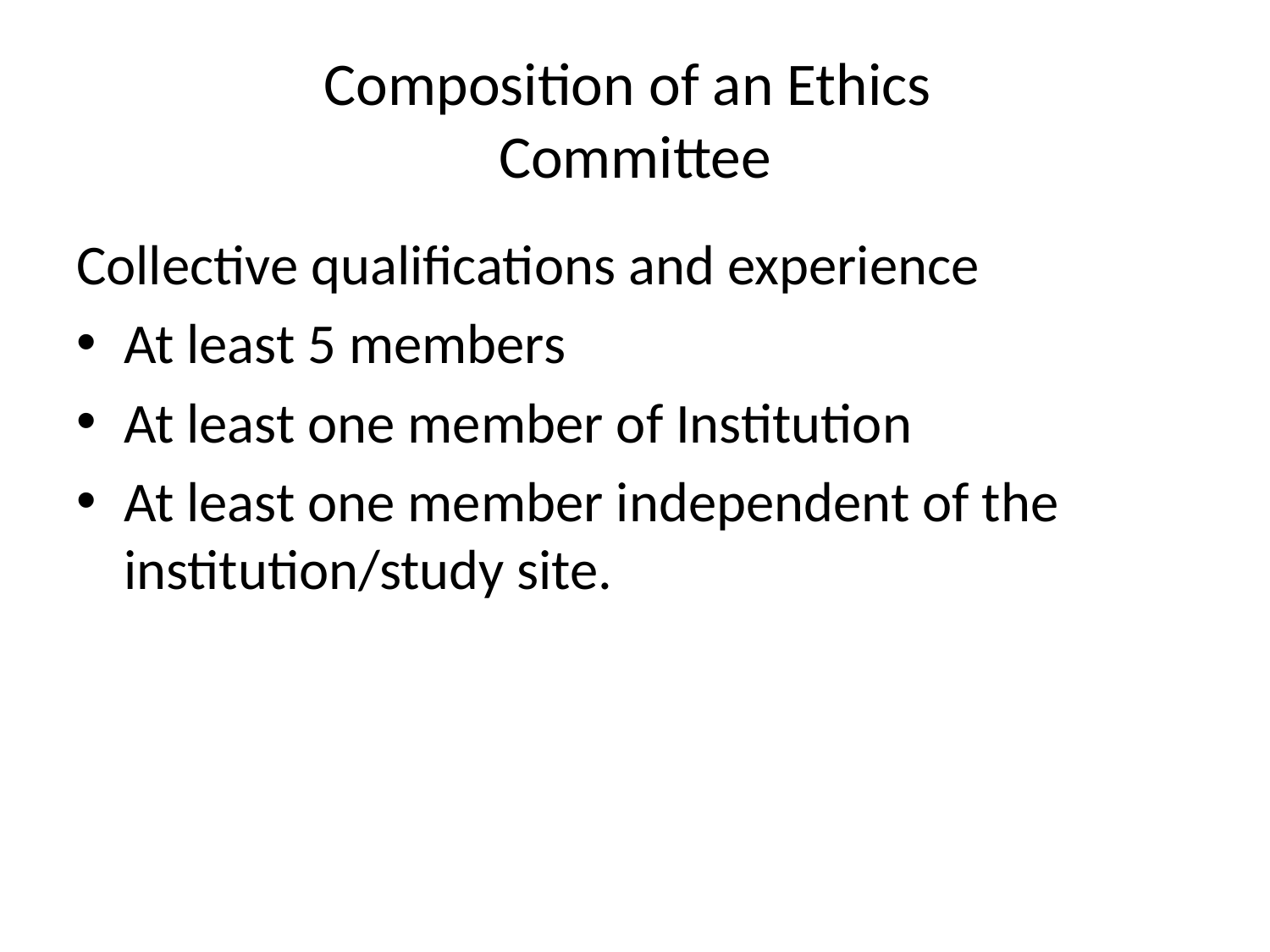

# Composition of an Ethics Committee
Collective qualifications and experience
At least 5 members
At least one member of Institution
At least one member independent of the institution/study site.